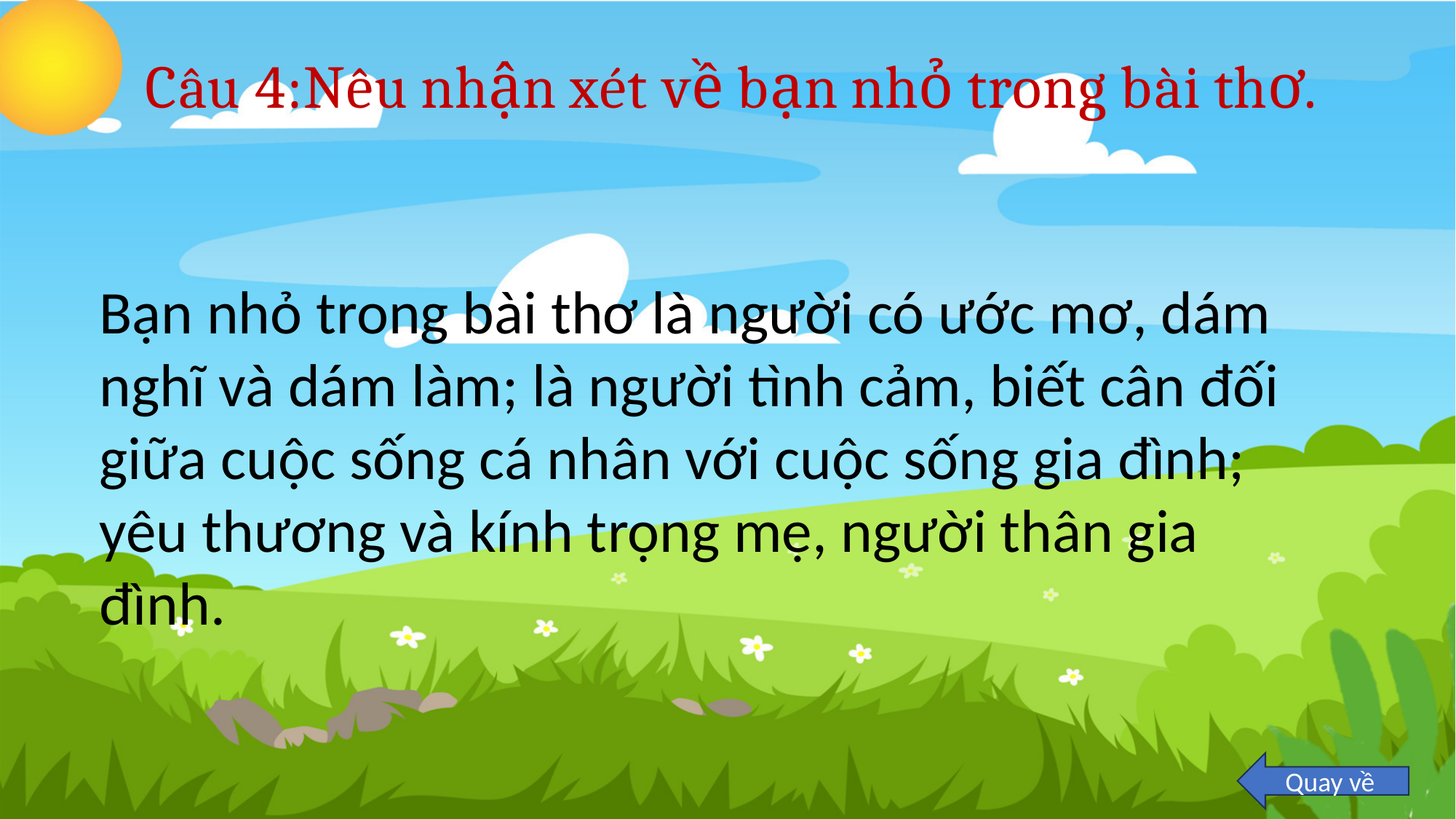

Câu 4:Nêu nhận xét về bạn nhỏ trong bài thơ.
Bạn nhỏ trong bài thơ là người có ước mơ, dám nghĩ và dám làm; là người tình cảm, biết cân đối giữa cuộc sống cá nhân với cuộc sống gia đình; yêu thương và kính trọng mẹ, người thân gia đình.
Quay về